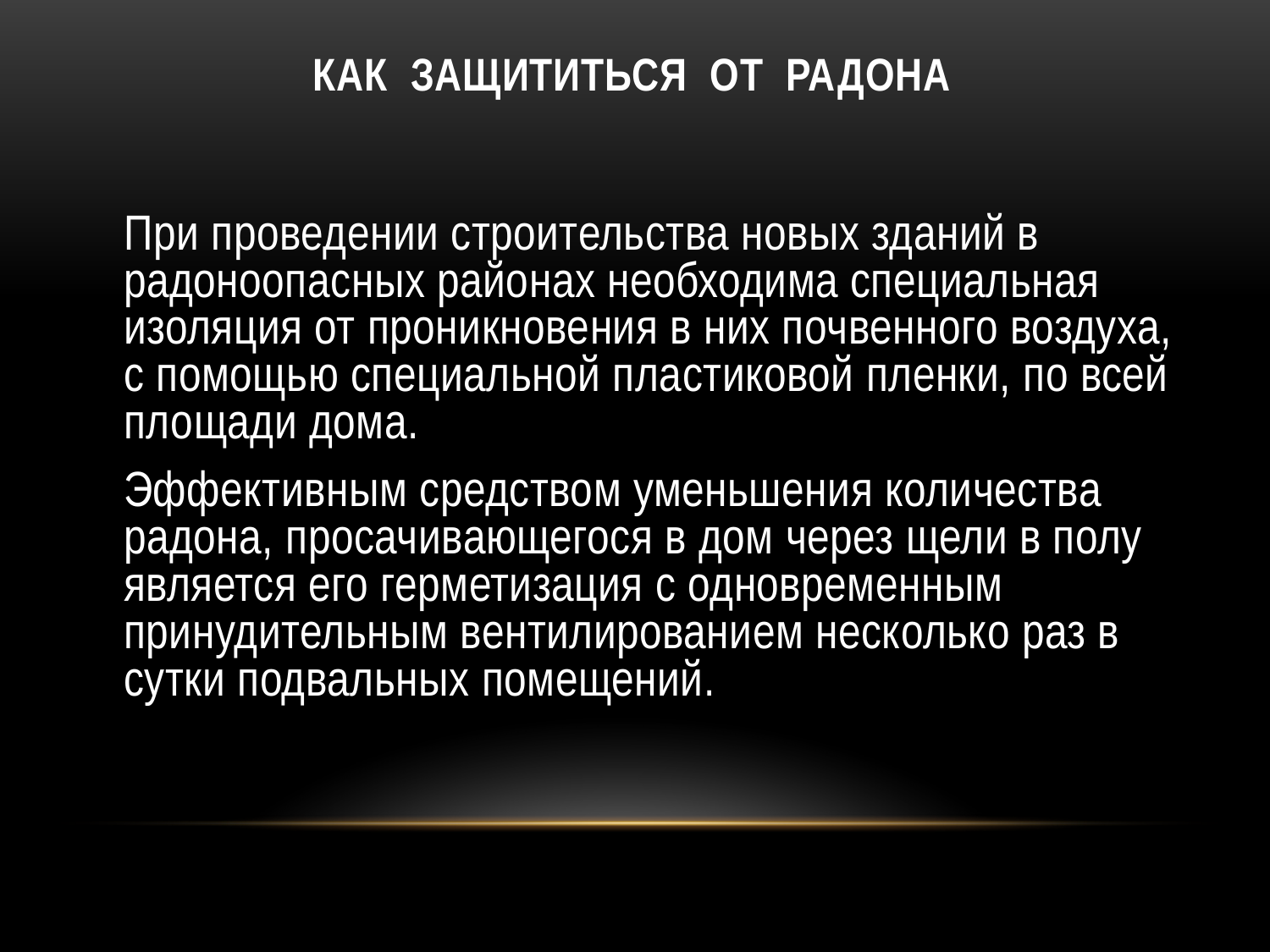

# КАК  ЗАЩИТИТЬСЯ  ОТ  РАДОНА

	При проведении строительства новых зданий в радоноопасных районах необходима специальная изоляция от проникновения в них почвенного воздуха, с помощью специальной пластиковой пленки, по всей площади дома.
	Эффективным средством уменьшения количества радона, просачивающегося в дом через щели в полу является его герметизация с одновременным принудительным вентилированием несколько раз в сутки подвальных помещений.